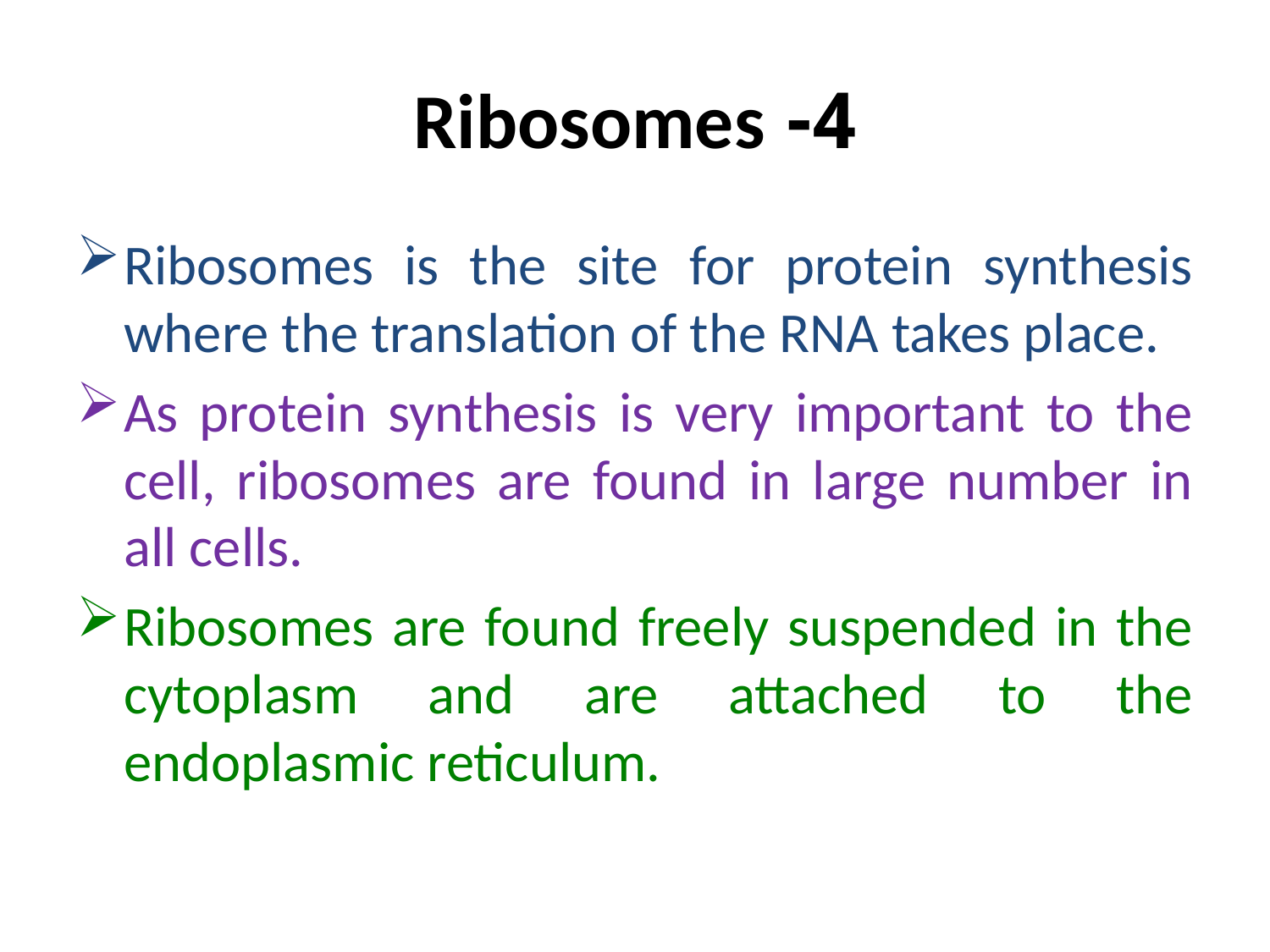

# 4- Ribosomes
Ribosomes is the site for protein synthesis where the translation of the RNA takes place.
As protein synthesis is very important to the cell, ribosomes are found in large number in all cells.
Ribosomes are found freely suspended in the cytoplasm and are attached to the endoplasmic reticulum.